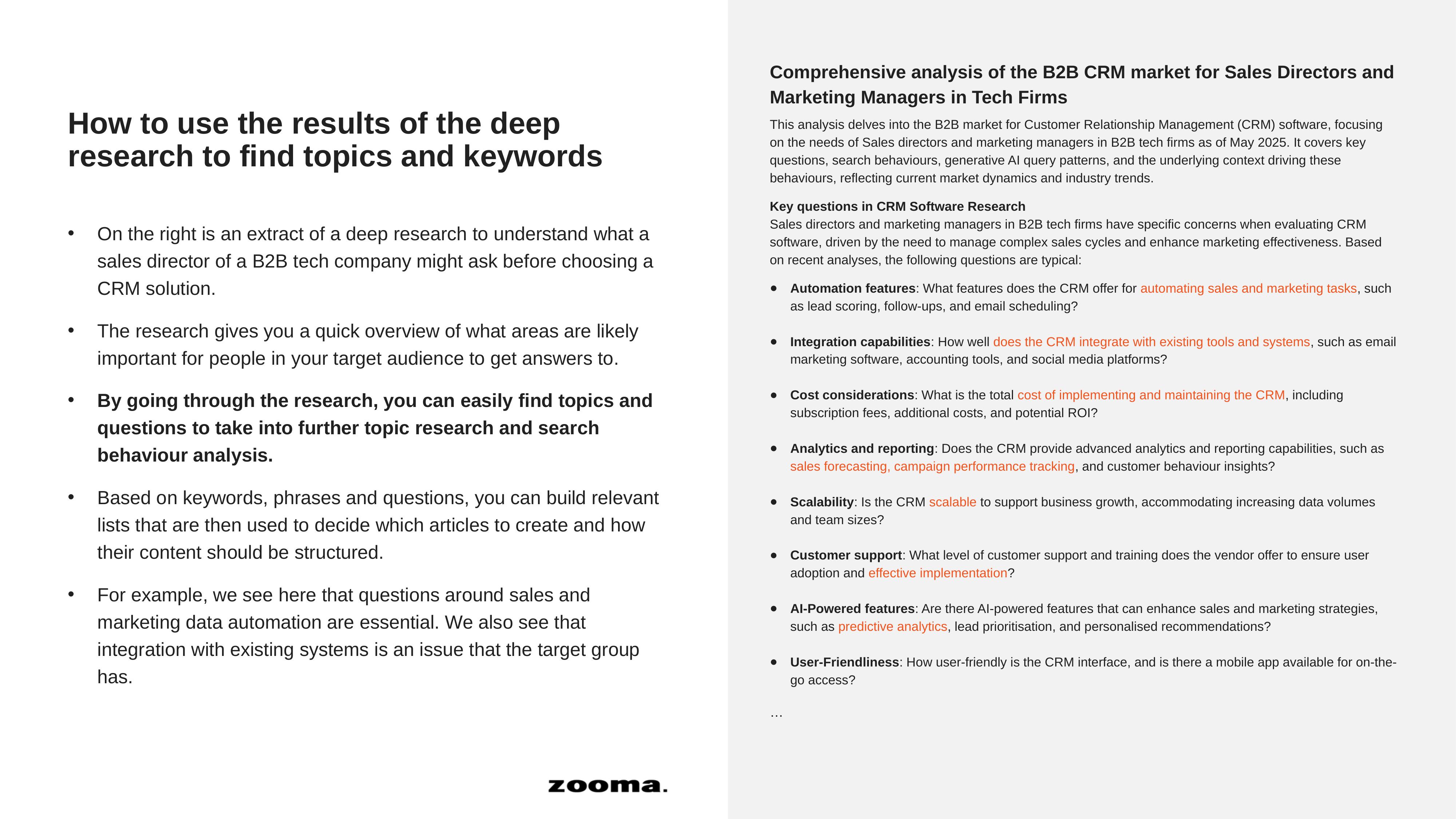

Comprehensive analysis of the B2B CRM market for Sales Directors and Marketing Managers in Tech Firms
This analysis delves into the B2B market for Customer Relationship Management (CRM) software, focusing on the needs of Sales directors and marketing managers in B2B tech firms as of May 2025. It covers key questions, search behaviours, generative AI query patterns, and the underlying context driving these behaviours, reflecting current market dynamics and industry trends.
Key questions in CRM Software Research
Sales directors and marketing managers in B2B tech firms have specific concerns when evaluating CRM software, driven by the need to manage complex sales cycles and enhance marketing effectiveness. Based on recent analyses, the following questions are typical:
Automation features: What features does the CRM offer for automating sales and marketing tasks, such as lead scoring, follow-ups, and email scheduling?
Integration capabilities: How well does the CRM integrate with existing tools and systems, such as email marketing software, accounting tools, and social media platforms?
Cost considerations: What is the total cost of implementing and maintaining the CRM, including subscription fees, additional costs, and potential ROI?
Analytics and reporting: Does the CRM provide advanced analytics and reporting capabilities, such as sales forecasting, campaign performance tracking, and customer behaviour insights?
Scalability: Is the CRM scalable to support business growth, accommodating increasing data volumes and team sizes?
Customer support: What level of customer support and training does the vendor offer to ensure user adoption and effective implementation?
AI-Powered features: Are there AI-powered features that can enhance sales and marketing strategies, such as predictive analytics, lead prioritisation, and personalised recommendations?
User-Friendliness: How user-friendly is the CRM interface, and is there a mobile app available for on-the-go access?

…
How to use the results of the deep research to find topics and keywords
On the right is an extract of a deep research to understand what a sales director of a B2B tech company might ask before choosing a CRM solution.
The research gives you a quick overview of what areas are likely important for people in your target audience to get answers to.
By going through the research, you can easily find topics and questions to take into further topic research and search behaviour analysis.
Based on keywords, phrases and questions, you can build relevant lists that are then used to decide which articles to create and how their content should be structured.
For example, we see here that questions around sales and marketing data automation are essential. We also see that integration with existing systems is an issue that the target group has.